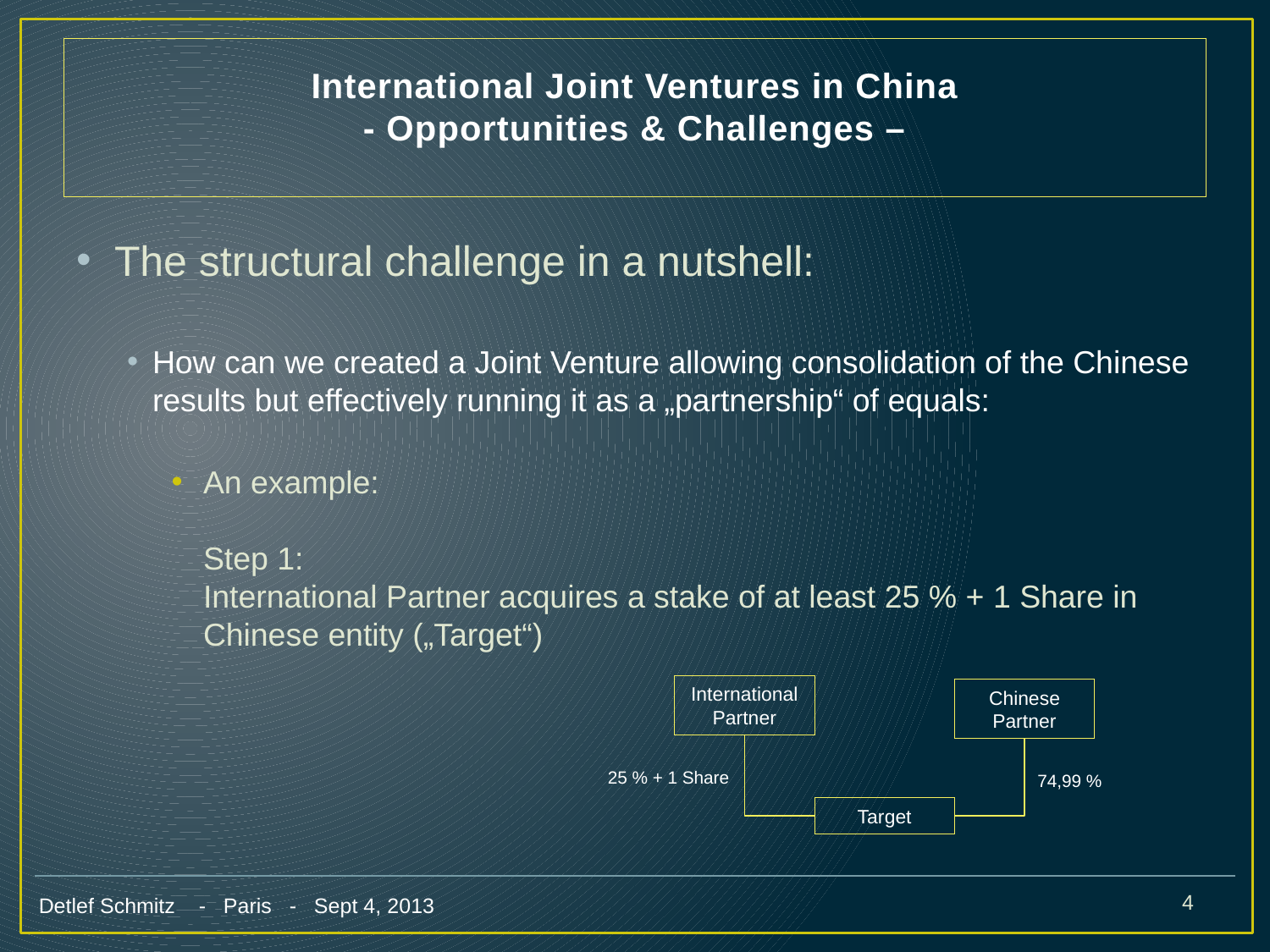

# International Joint Ventures in China - Opportunities & Challenges –
The structural challenge in a nutshell:
How can we created a Joint Venture allowing consolidation of the Chinese results but effectively running it as a „partnership“ of equals:
An example:
Step 1:
International Partner acquires a stake of at least 25 % + 1 Share in Chinese entity („Target“)

International Partner
Chinese Partner
25 % + 1 Share
74,99 %
Target
4
Detlef Schmitz    -   Paris   -   Sept 4, 2013